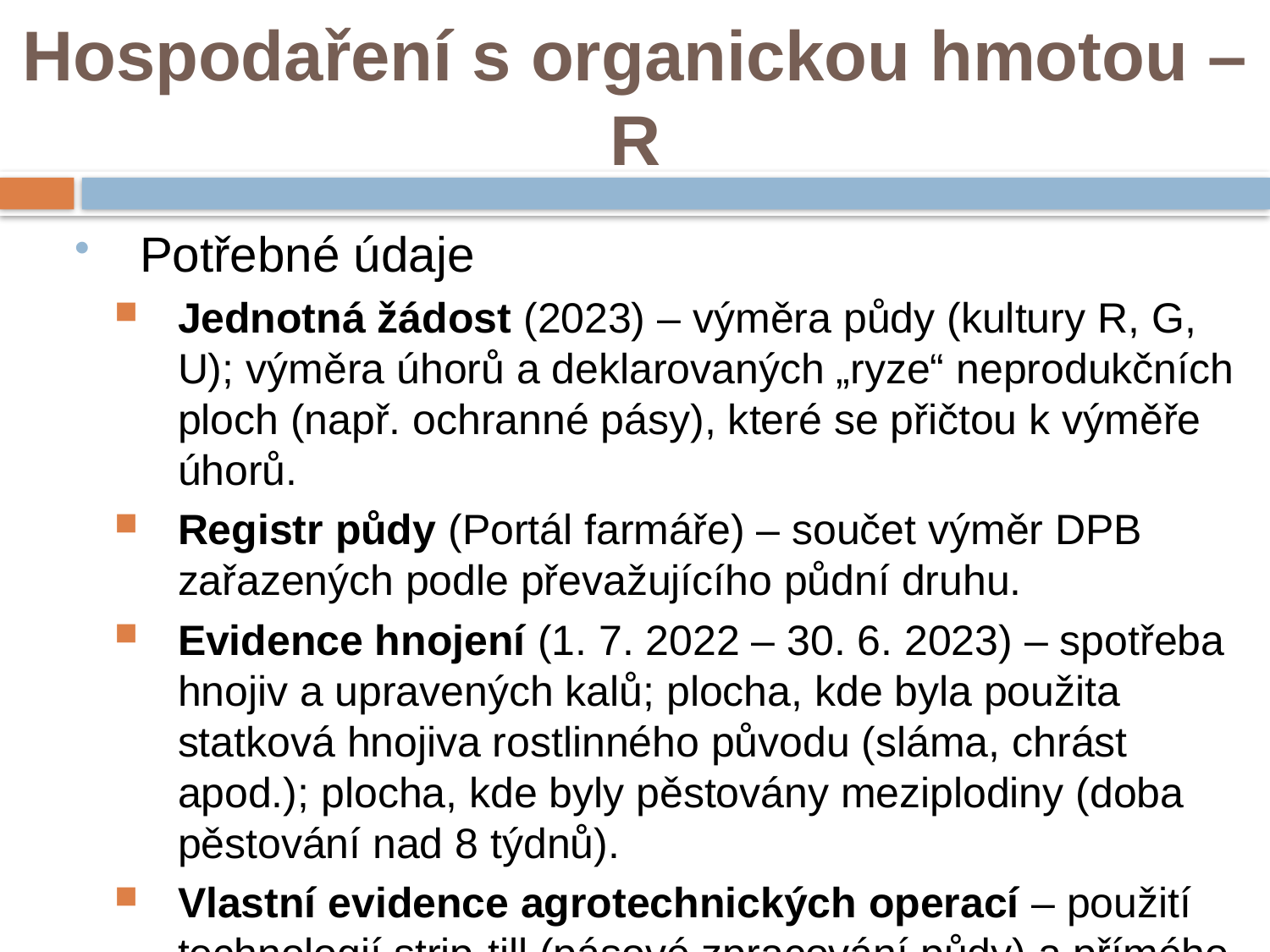

# Hospodaření s organickou hmotou – R
Potřebné údaje
Jednotná žádost (2023) – výměra půdy (kultury R, G, U); výměra úhorů a deklarovaných „ryze“ neprodukčních ploch (např. ochranné pásy), které se přičtou k výměře úhorů.
Registr půdy (Portál farmáře) – součet výměr DPB zařazených podle převažujícího půdní druhu.
Evidence hnojení (1. 7. 2022 – 30. 6. 2023) – spotřeba hnojiv a upravených kalů; plocha, kde byla použita statková hnojiva rostlinného původu (sláma, chrást apod.); plocha, kde byly pěstovány meziplodiny (doba pěstování nad 8 týdnů).
Vlastní evidence agrotechnických operací – použití technologií strip-till (pásové zpracování půdy) a přímého setí do nezpracované půdy, meziplodin nebo rostlinných zbytků.